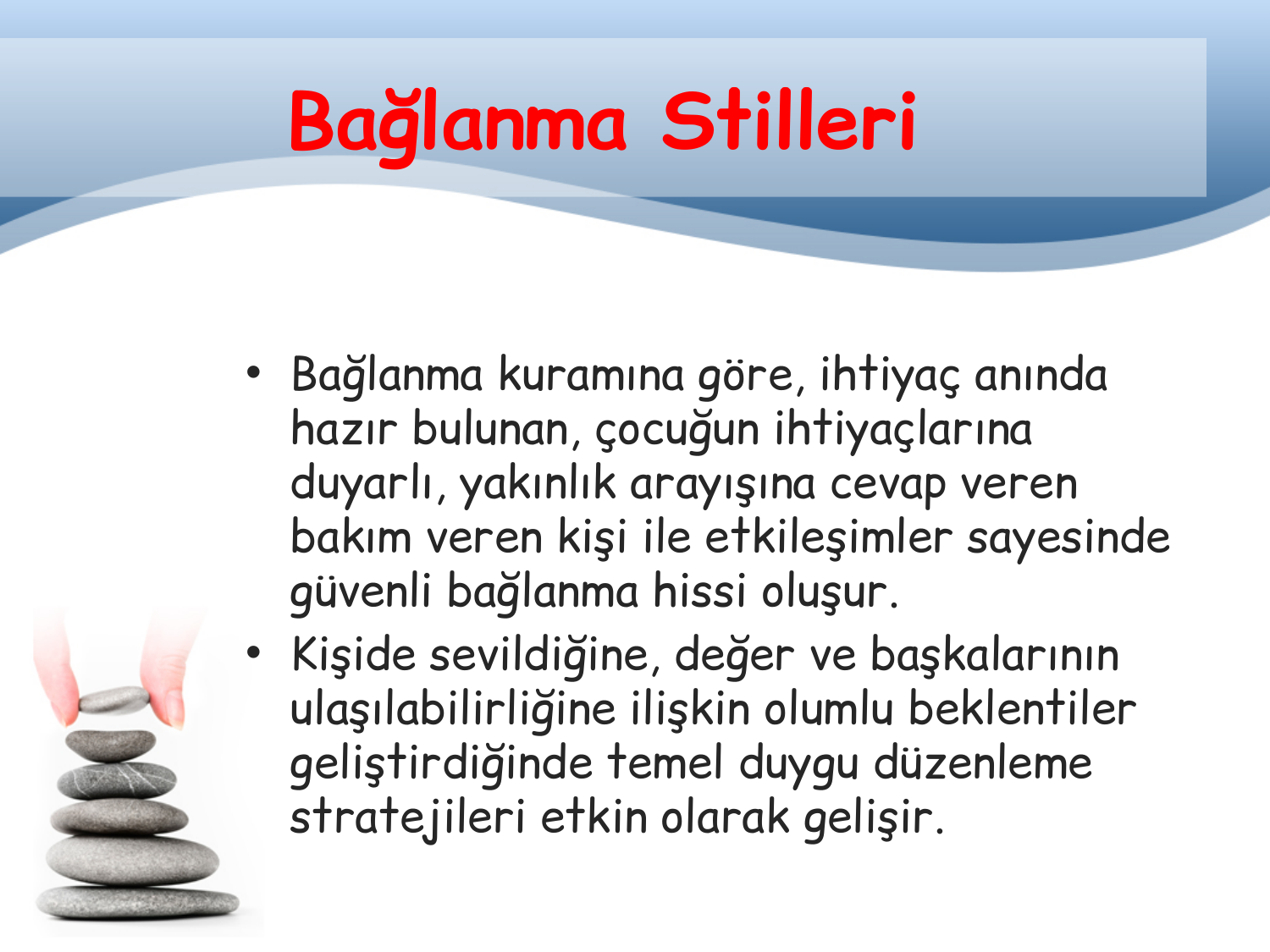

# Bağlanma Stilleri

Bağlanma kuramına göre, ihtiyaç anında hazır bulunan, çocuğun ihtiyaçlarına duyarlı, yakınlık arayışına cevap veren bakım veren kişi ile etkileşimler sayesinde güvenli bağlanma hissi oluşur.
Kişide sevildiğine, değer ve başkalarının ulaşılabilirliğine ilişkin olumlu beklentiler geliştirdiğinde temel duygu düzenleme stratejileri etkin olarak gelişir.